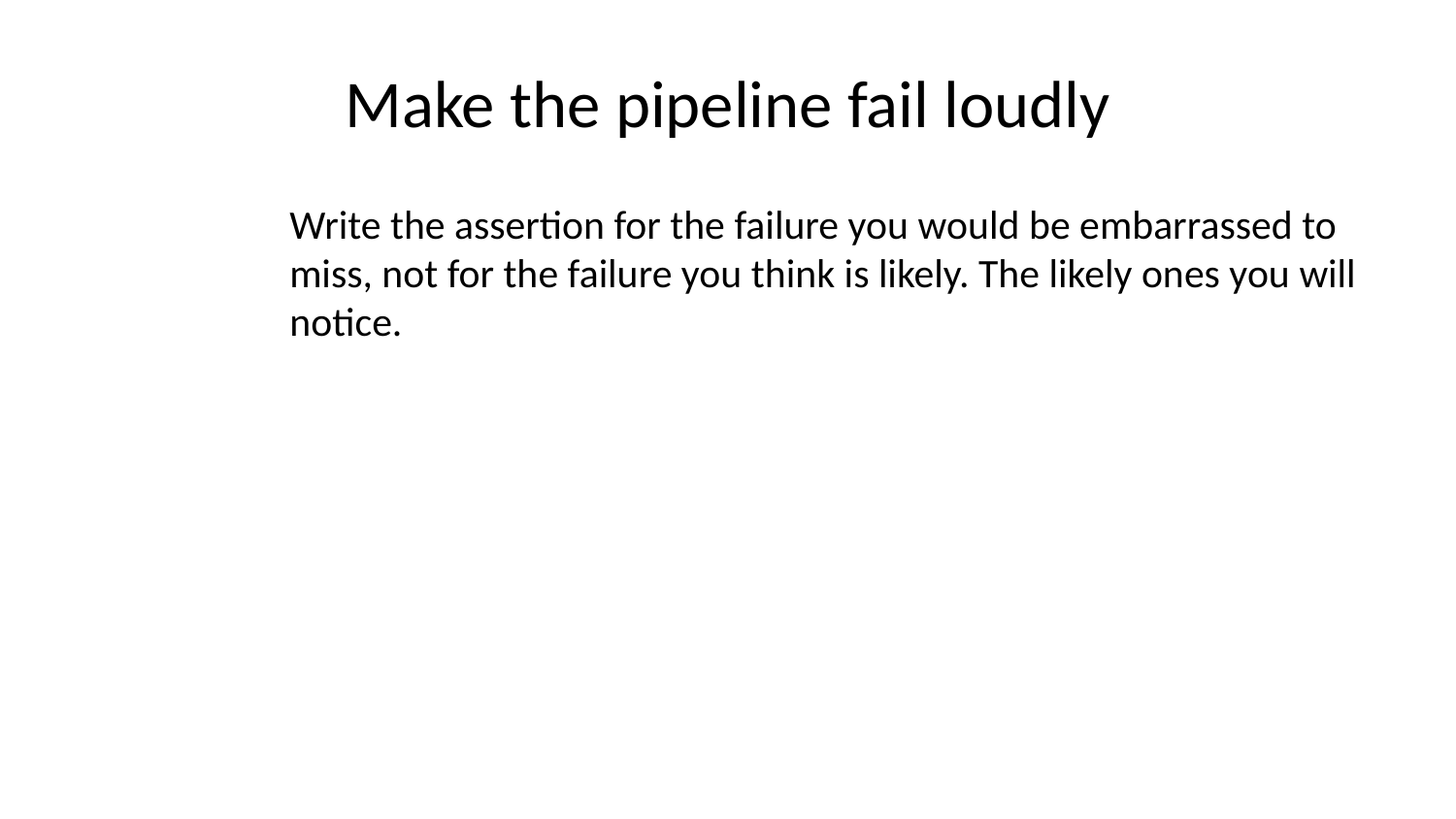

# Make the pipeline fail loudly
Write the assertion for the failure you would be embarrassed to miss, not for the failure you think is likely. The likely ones you will notice.